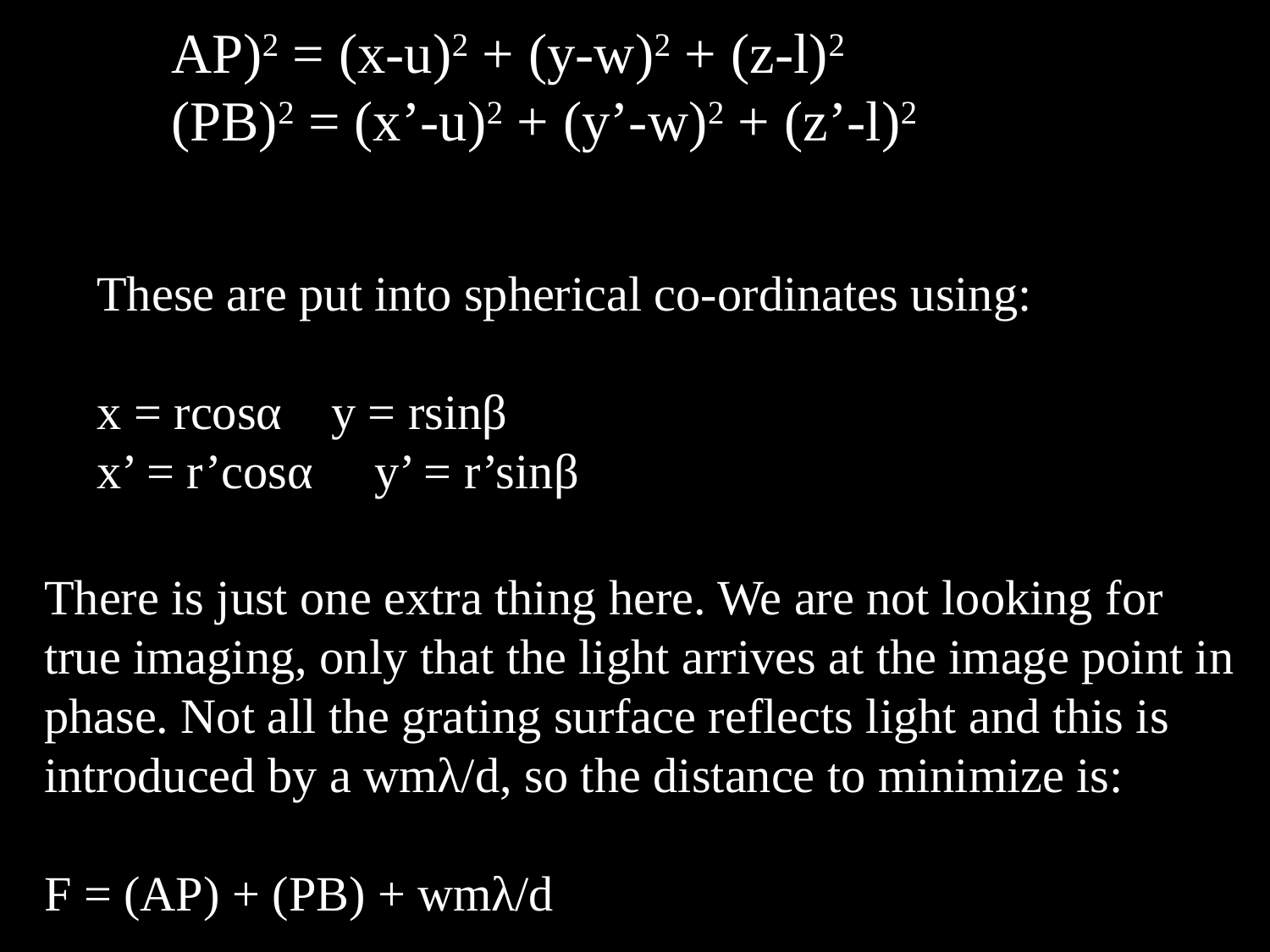

AP)2 = (x-u)2 + (y-w)2 + (z-l)2
(PB)2 = (x’-u)2 + (y’-w)2 + (z’-l)2
These are put into spherical co-ordinates using:

x = rcosα    y = rsinβ
x’ = r’cosα     y’ = r’sinβ
There is just one extra thing here. We are not looking for true imaging, only that the light arrives at the image point in phase. Not all the grating surface reflects light and this is introduced by a wmλ/d, so the distance to minimize is:

F = (AP) + (PB) + wmλ/d